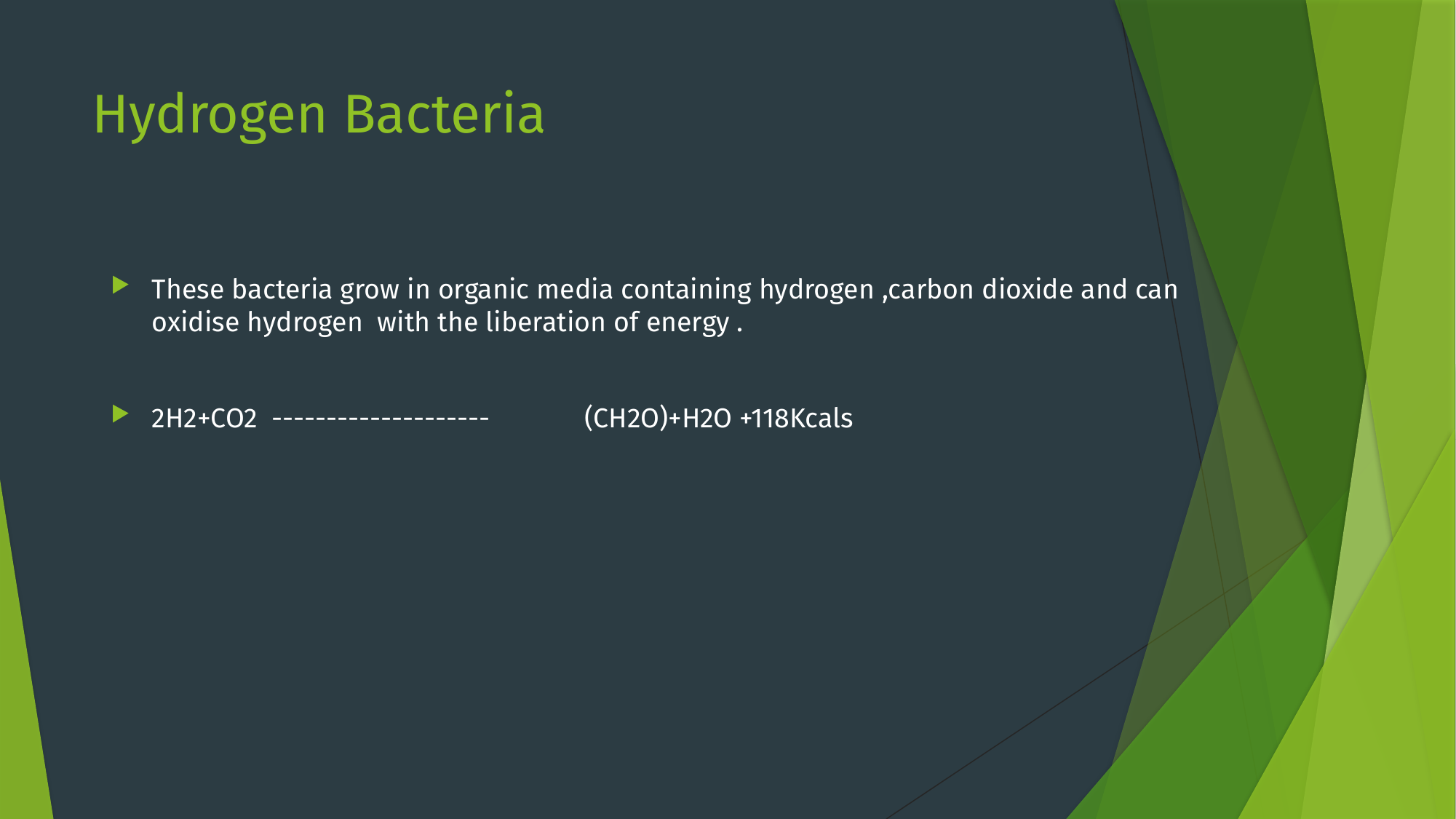

# Hydrogen Bacteria

These bacteria grow in organic media containing hydrogen ,carbon dioxide and can oxidise hydrogen  with the liberation of energy .

2H2+CO2  --------------------             (CH2O)+H2O +118Kcals